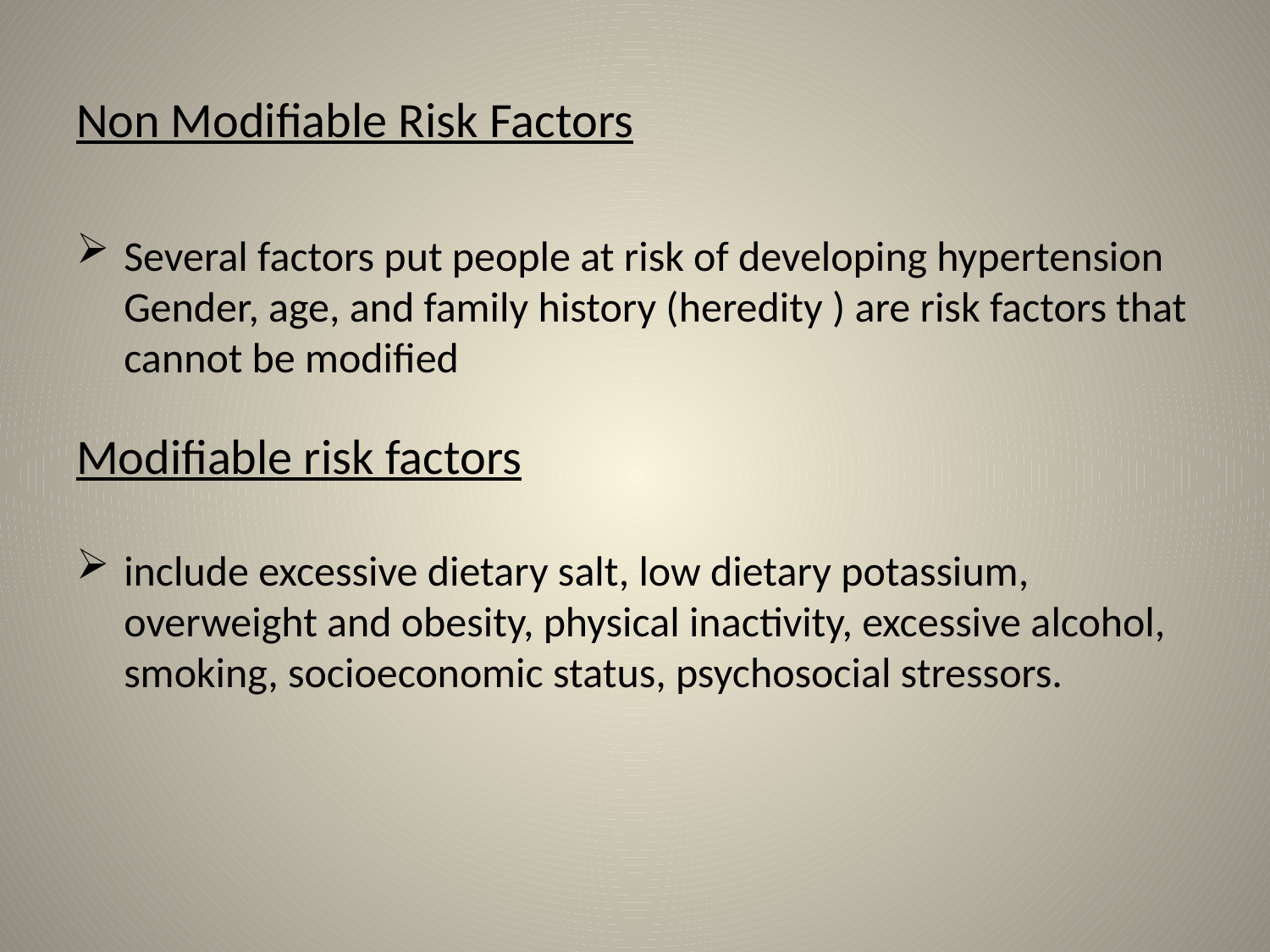

# Non Modifiable Risk Factors
Several factors put people at risk of developing hypertension Gender, age, and family history (heredity ) are risk factors that cannot be modified

Modifiable risk factors

include excessive dietary salt, low dietary potassium, overweight and obesity, physical inactivity, excessive alcohol, smoking, socioeconomic status, psychosocial stressors.